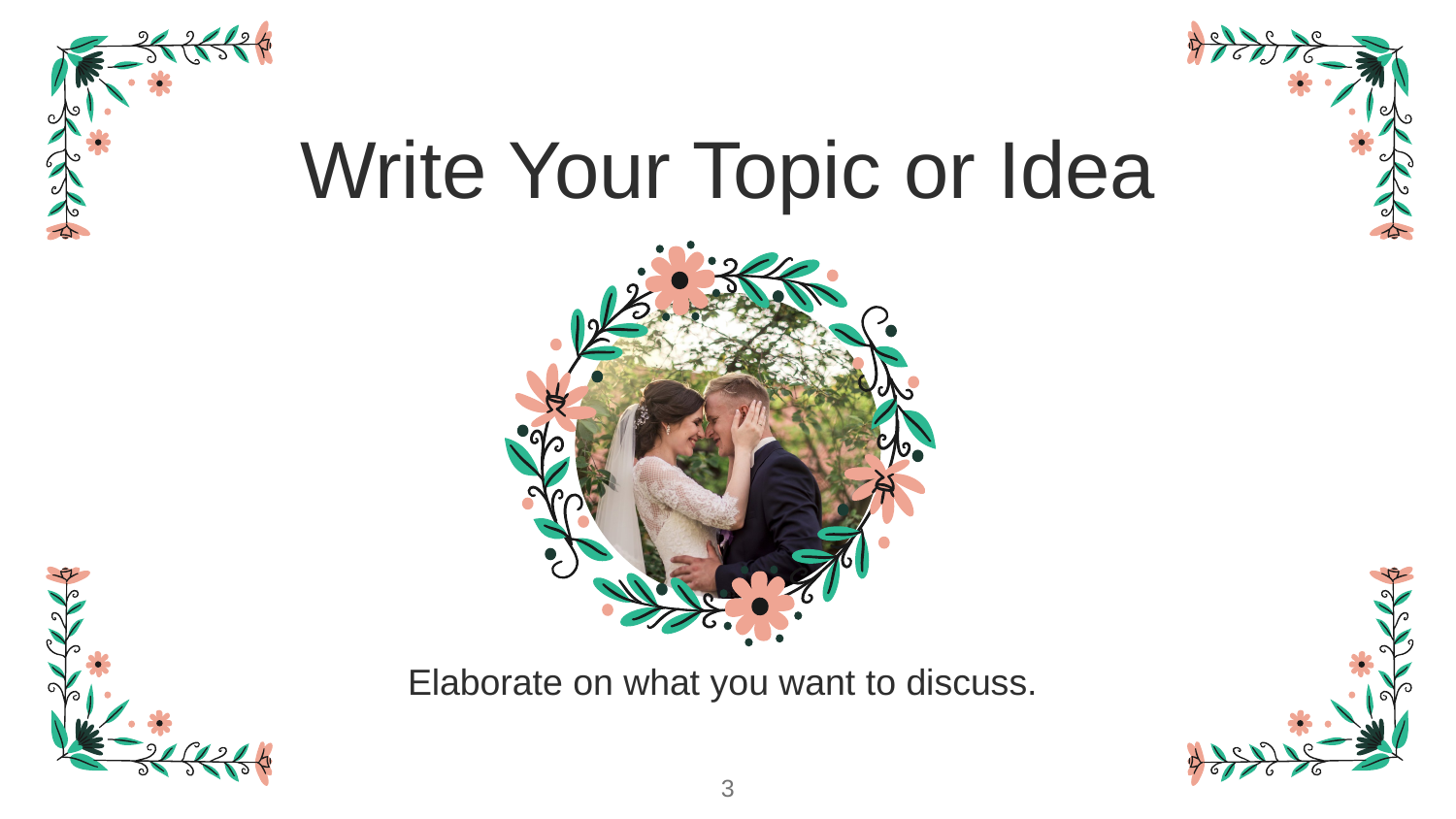

# Write Your Topic or Idea

Elaborate on what you want to discuss.
3